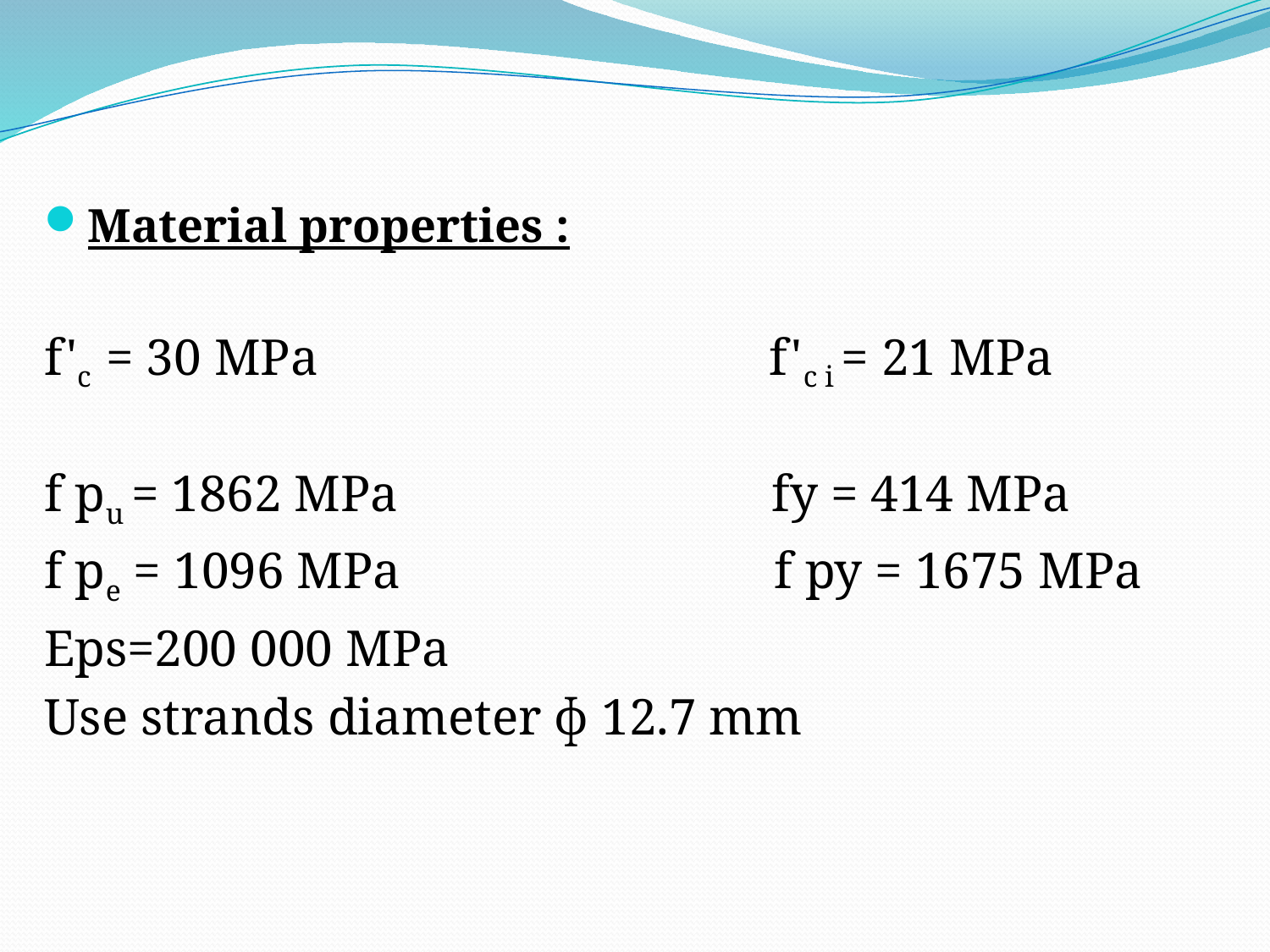

Material properties :

f'c  = 30 MPa                                   f'c i = 21 MPa
f pu = 1862 MPa                             fy = 414 MPa
f pe = 1096 MPa                             f py = 1675 MPa
Eps=200 000 MPa
Use strands diameter ɸ 12.7 mm